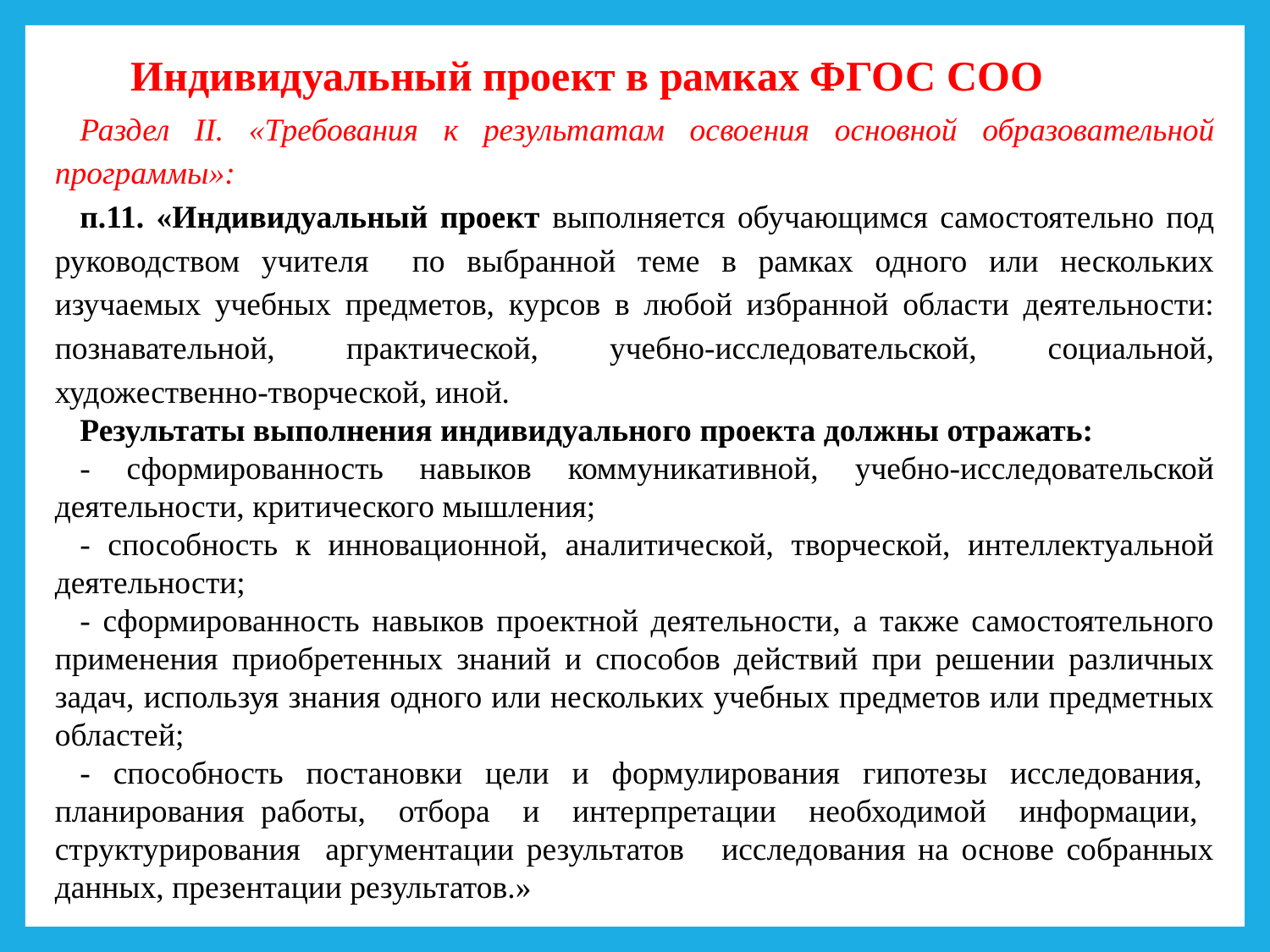

Индивидуальный проект в рамках ФГОС СОО
Раздел II. «Требования к результатам освоения основной образовательной программы»:
п.11. «Индивидуальный проект выполняется обучающимся самостоятельно под руководством учителя  по выбранной теме в рамках одного или нескольких изучаемых учебных предметов, курсов в любой избранной области деятельности: познавательной, практической, учебно-исследовательской, социальной, художественно-творческой, иной.
Результаты выполнения индивидуального проекта должны отражать:
- сформированность навыков коммуникативной, учебно-исследовательской деятельности, критического мышления;
- способность к инновационной, аналитической, творческой, интеллектуальной деятельности;
- сформированность навыков проектной деятельности, а также самостоятельного применения приобретенных знаний и способов действий при решении различных задач, используя знания одного или нескольких учебных предметов или предметных областей;
-  способность  постановки  цели  и  формулирования  гипотезы  исследования,  планирования работы,  отбора  и  интерпретации  необходимой  информации,  структурирования  аргументации результатов   исследования на основе собранных данных, презентации результатов.»